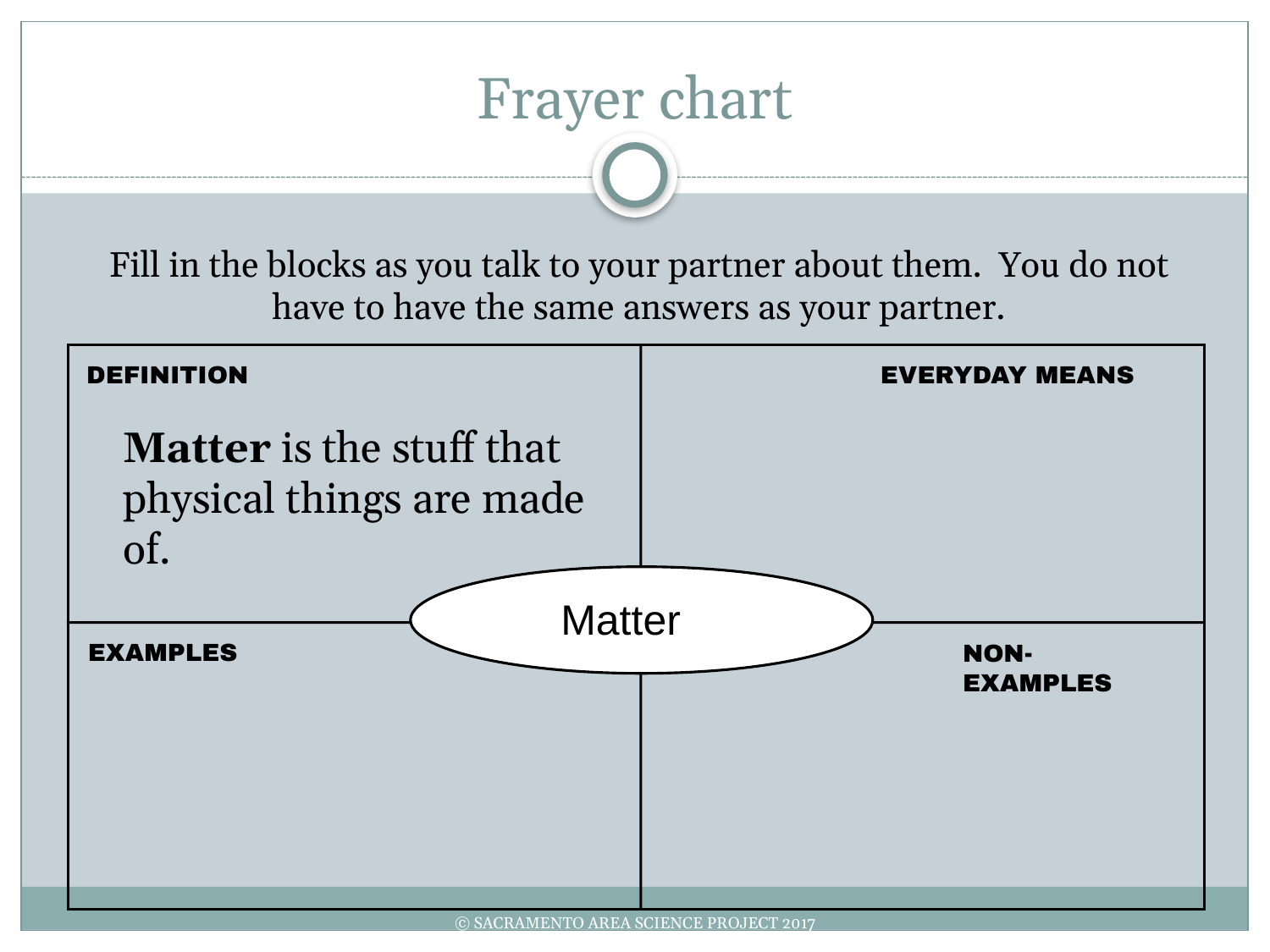

# Frayer chart
Fill in the blocks as you talk to your partner about them.  You do not have to have the same answers as your partner.

DEFINITION
EVERYDAY MEANS

EXAMPLES
NON-EXAMPLES
Matter
Matter is the stuff that physical things are made of.